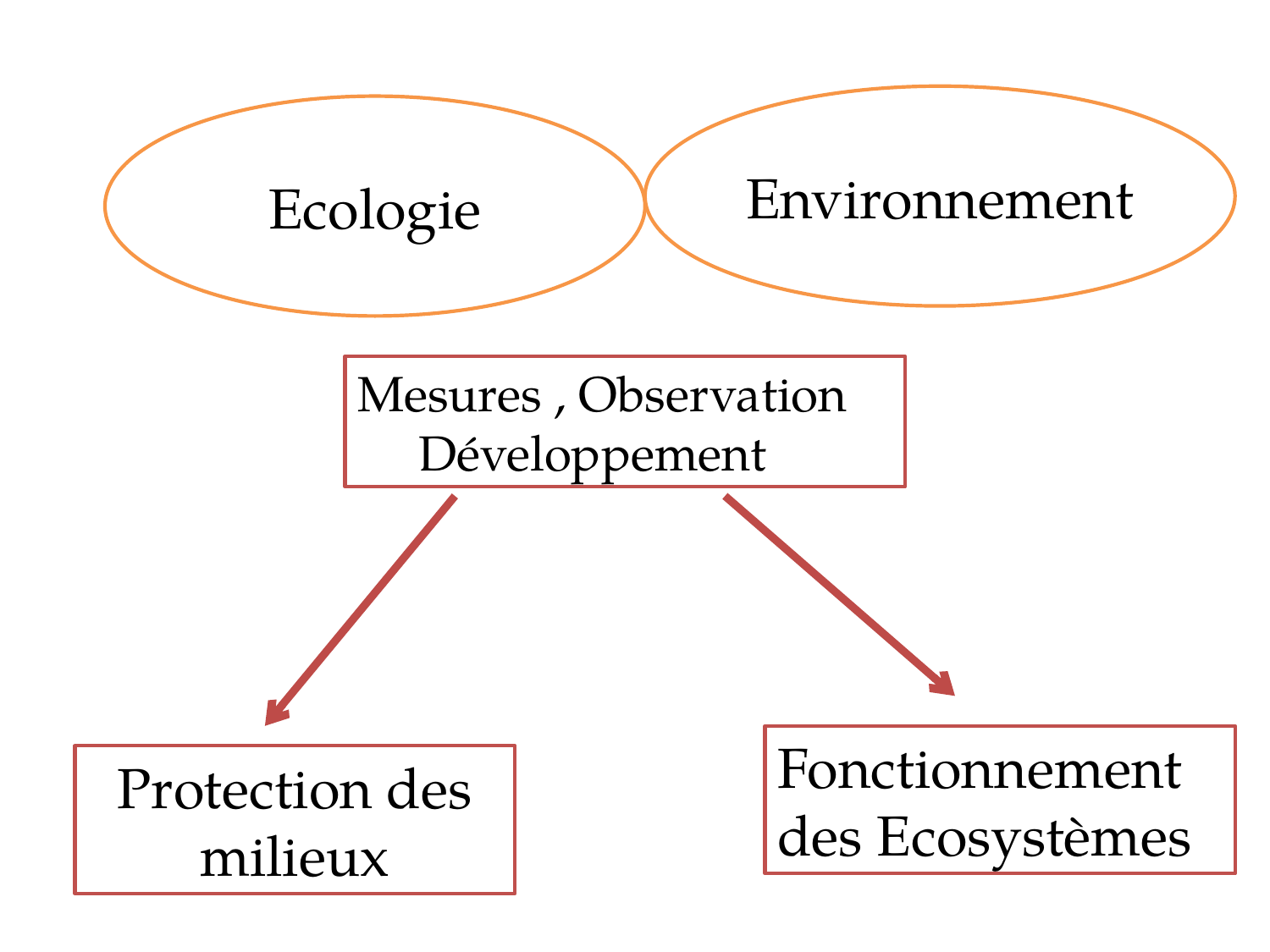

Environnement
Ecologie
Mesures , Observation
     Développement

Fonctionnement des Ecosystèmes
Protection des milieux